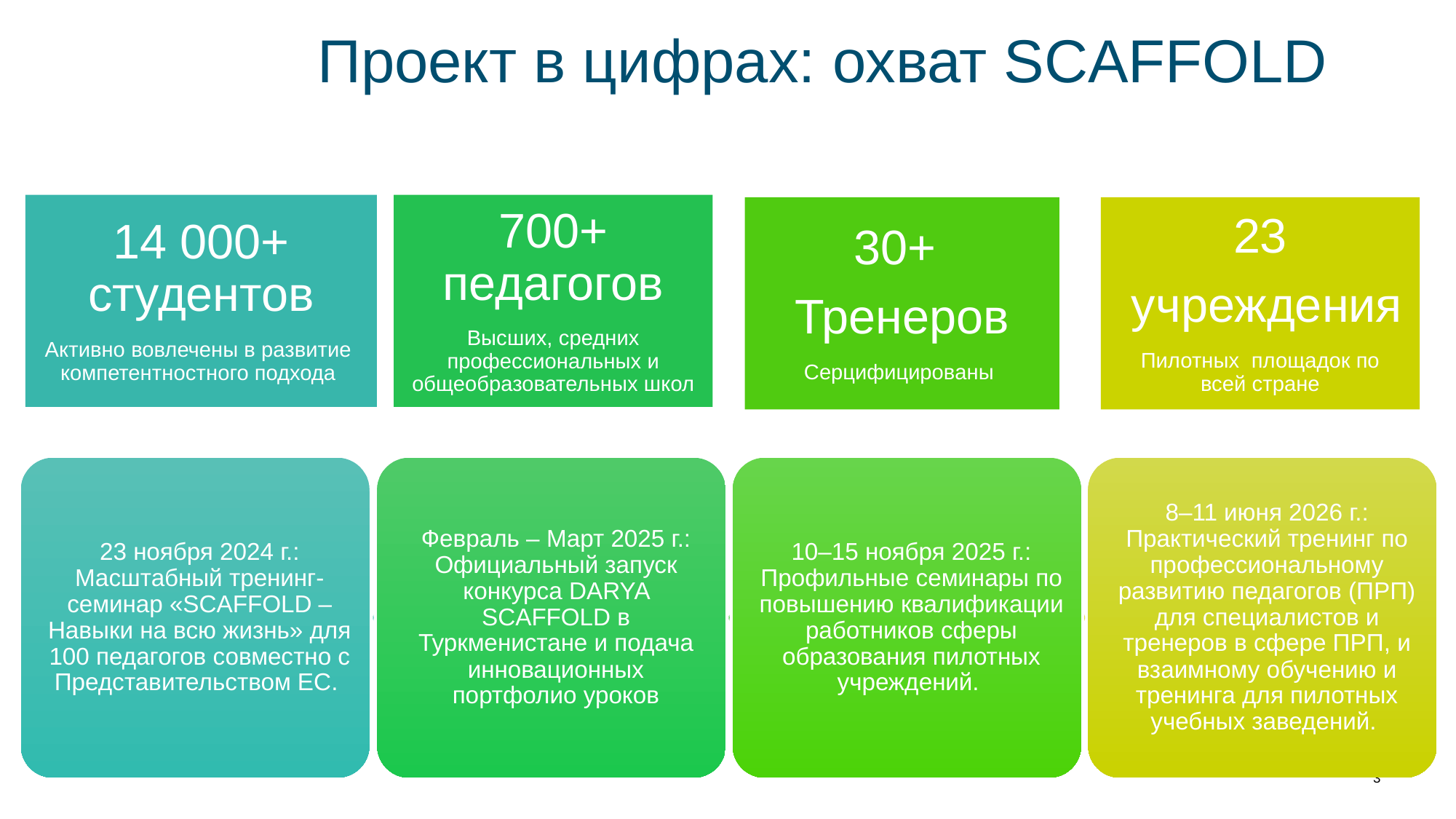

Проект в цифрах: охват SCAFFOLD
14 000+ студентов
Активно вовлечены в развитие  компетентностного подхода
700+ педагогов
Высших, средних профессиональных и общеобразовательных школ
30+
Тренеров
Серцифицированы
23
 учреждения
Пилотных  площадок по всей стране

23 ноября 2024 г.: Масштабный тренинг-семинар «SCAFFOLD – Навыки на всю жизнь» для 100 педагогов совместно с Представительством ЕС.

Февраль – Март 2025 г.: Официальный запуск конкурса DARYA SCAFFOLD в Туркменистане и подача инновационных портфолио уроков

10–15 ноября 2025 г.: Профильные семинары по повышению квалификации работников сферы образования пилотных учреждений.

8–11 июня 2026 г.: Практический тренинг по профессиональному развитию педагогов (ПРП) для специалистов и тренеров в сфере ПРП, и взаимному обучению и тренинга для пилотных учебных заведений.
3